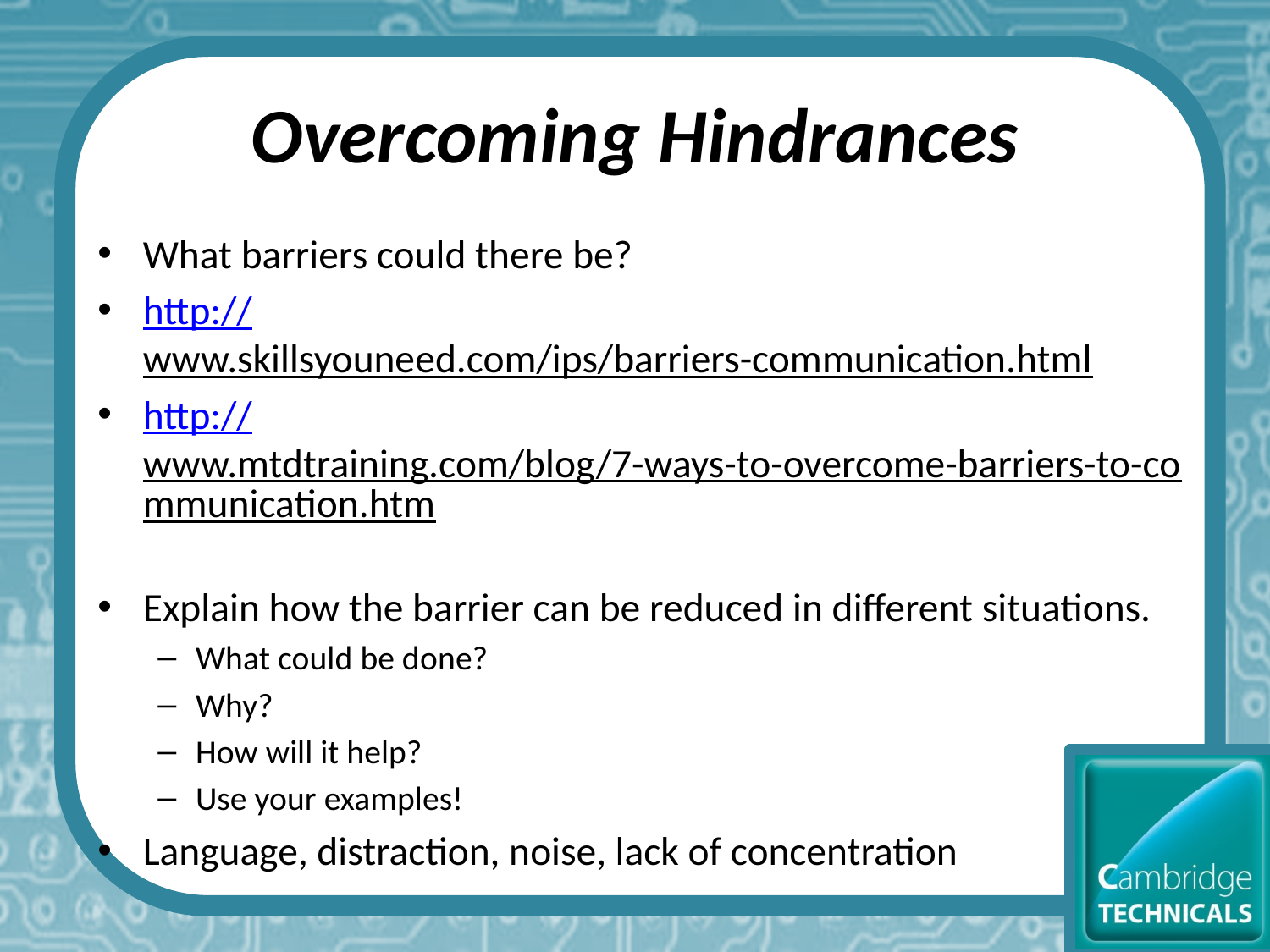

# Overcoming Hindrances
What barriers could there be?
http://www.skillsyouneed.com/ips/barriers-communication.html
http://www.mtdtraining.com/blog/7-ways-to-overcome-barriers-to-communication.htm
Explain how the barrier can be reduced in different situations.
What could be done?
Why?
How will it help?
Use your examples!
Language, distraction, noise, lack of concentration